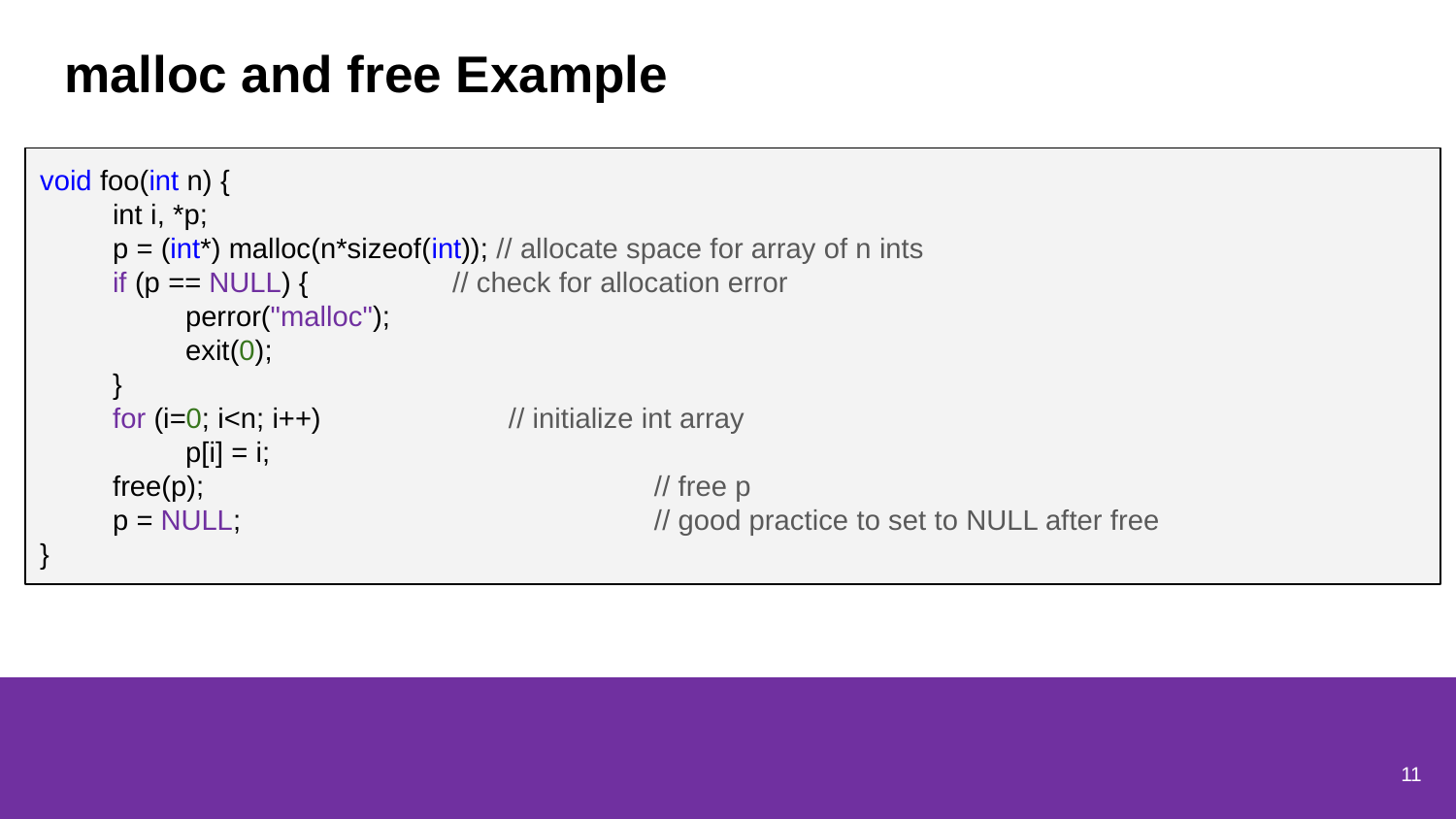

# malloc and free Example
void foo(int n) {
int i, *p;
p = (int*) malloc(n*sizeof(int)); // allocate space for array of n ints
if (p == NULL) {                  // check for allocation error
perror("malloc");
exit(0);
}
for (i=0; i<n; i++)		    // initialize int array
p[i] = i;
free(p); 			    // free p
p = NULL; 			    // good practice to set to NULL after free
}
11